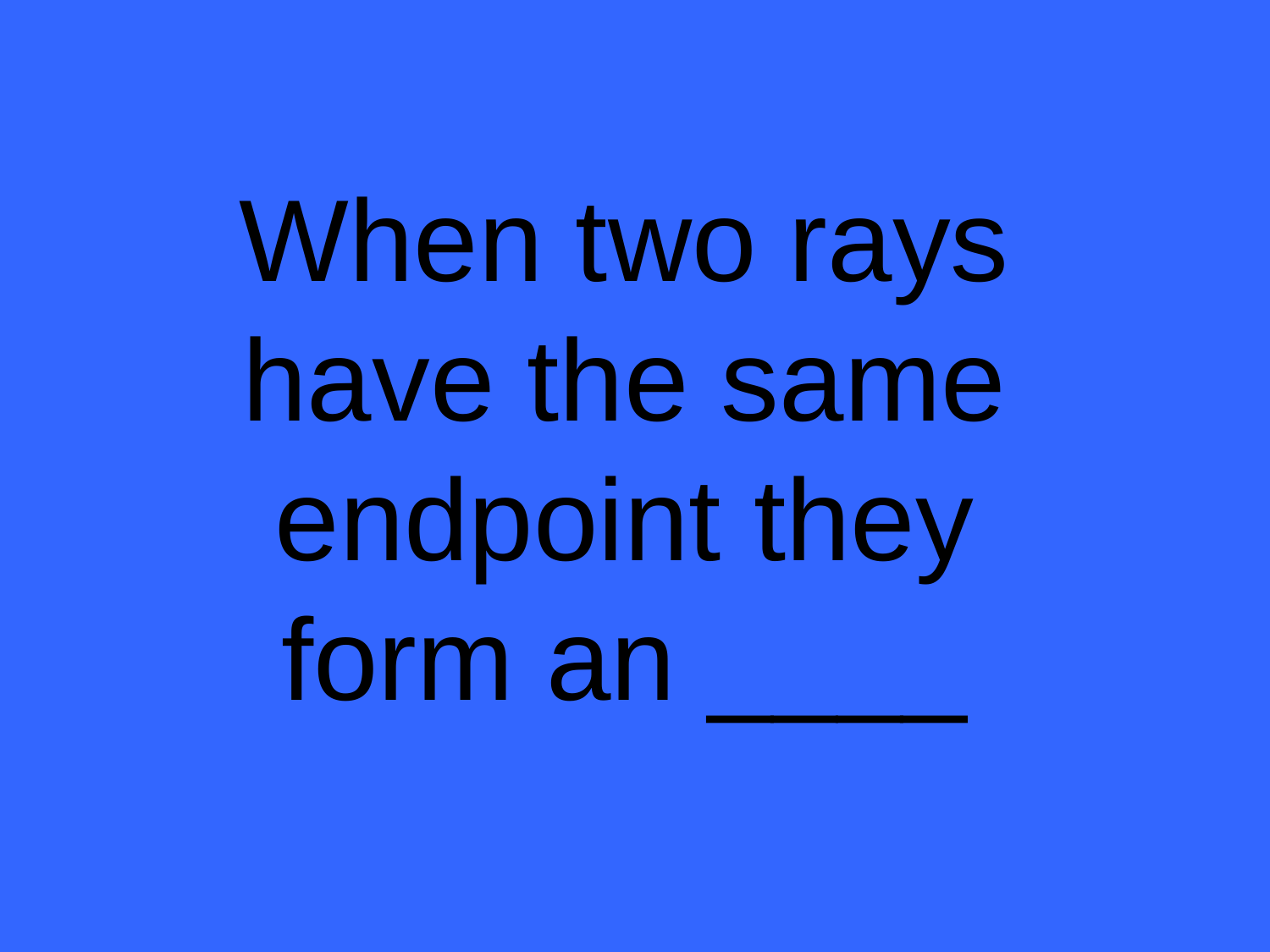

When two rays have the same endpoint they form an ____